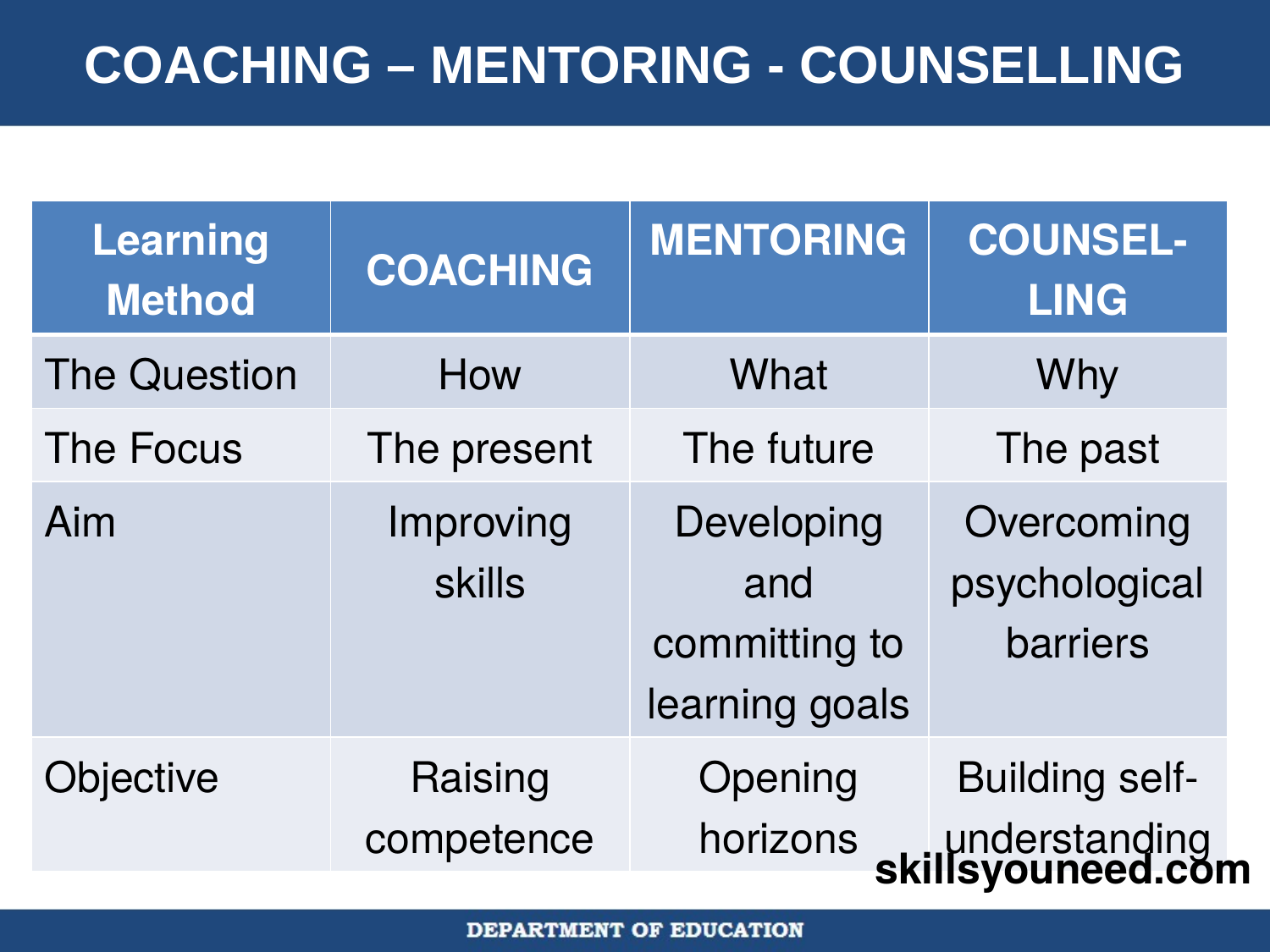

# COACHING – MENTORING - COUNSELLING
| Learning Method | COACHING | MENTORING | COUNSEL-LING |
| --- | --- | --- | --- |
| The Question | How | What | Why |
| The Focus | The present | The future | The past |
| Aim | Improving skills | Developing and committing to learning goals | Overcoming psychological barriers |
| Objective | Raising competence | Opening horizons | Building self-understanding |
skillsyouneed.com